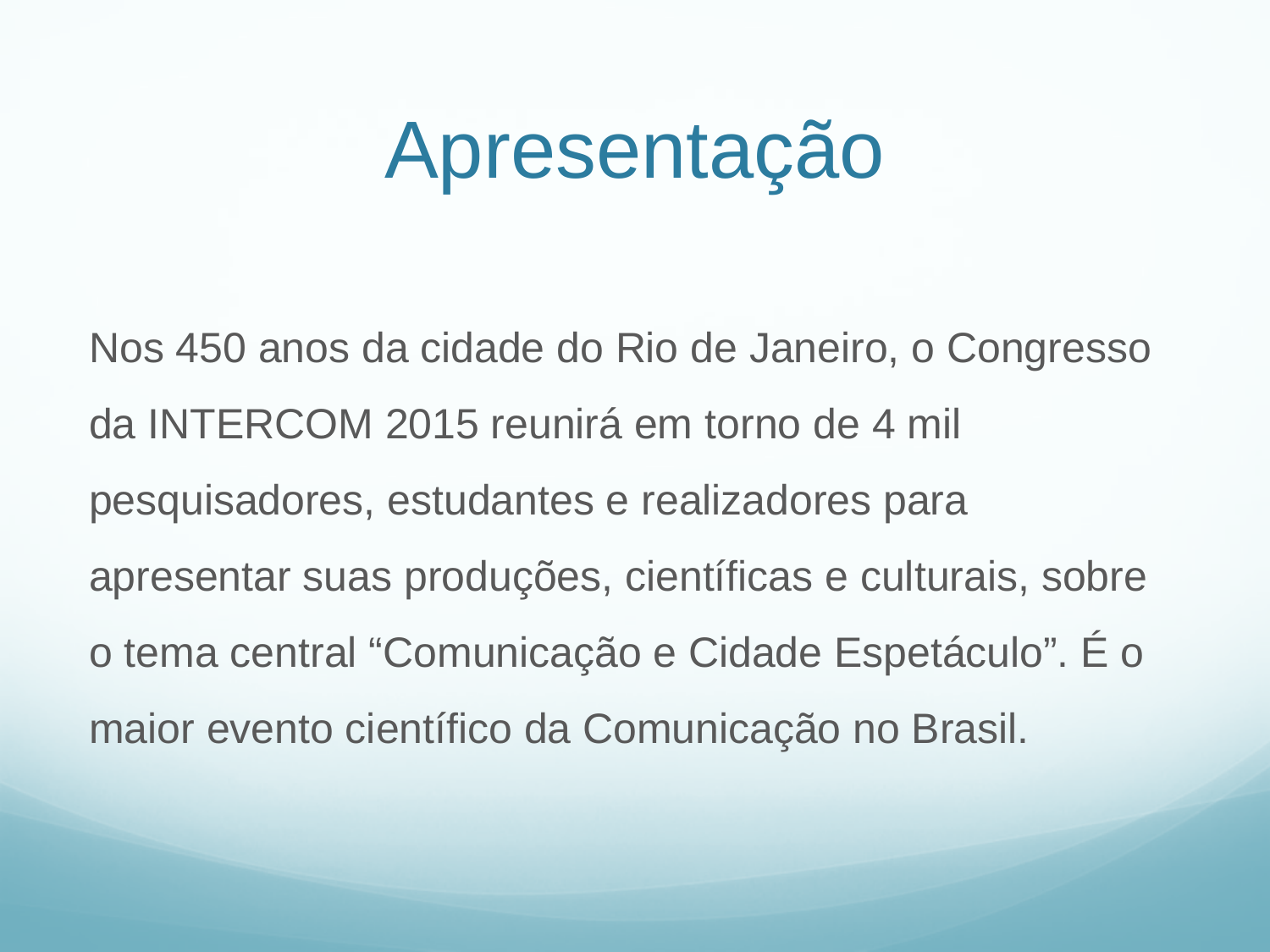

# Apresentação
Nos 450 anos da cidade do Rio de Janeiro, o Congresso da INTERCOM 2015 reunirá em torno de 4 mil pesquisadores, estudantes e realizadores para apresentar suas produções, científicas e culturais, sobre o tema central “Comunicação e Cidade Espetáculo”. É o maior evento científico da Comunicação no Brasil.